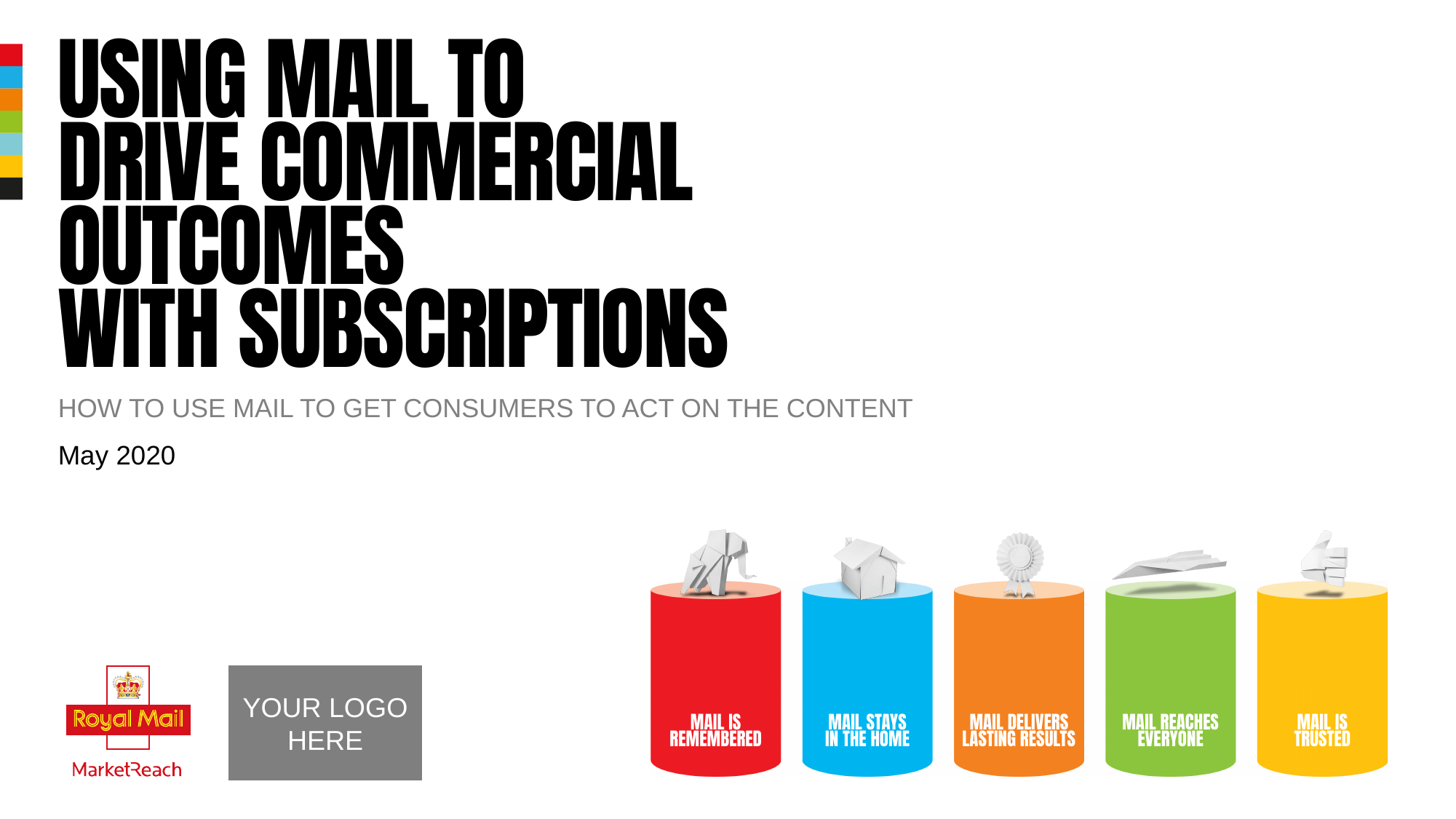

# Using mail to drive commercial outcomes with subscriptions
How TO USE MAIL TO GET CONSUMERS TO ACT ON THE CONTENT
May 2020
YOUR LOGO HERE